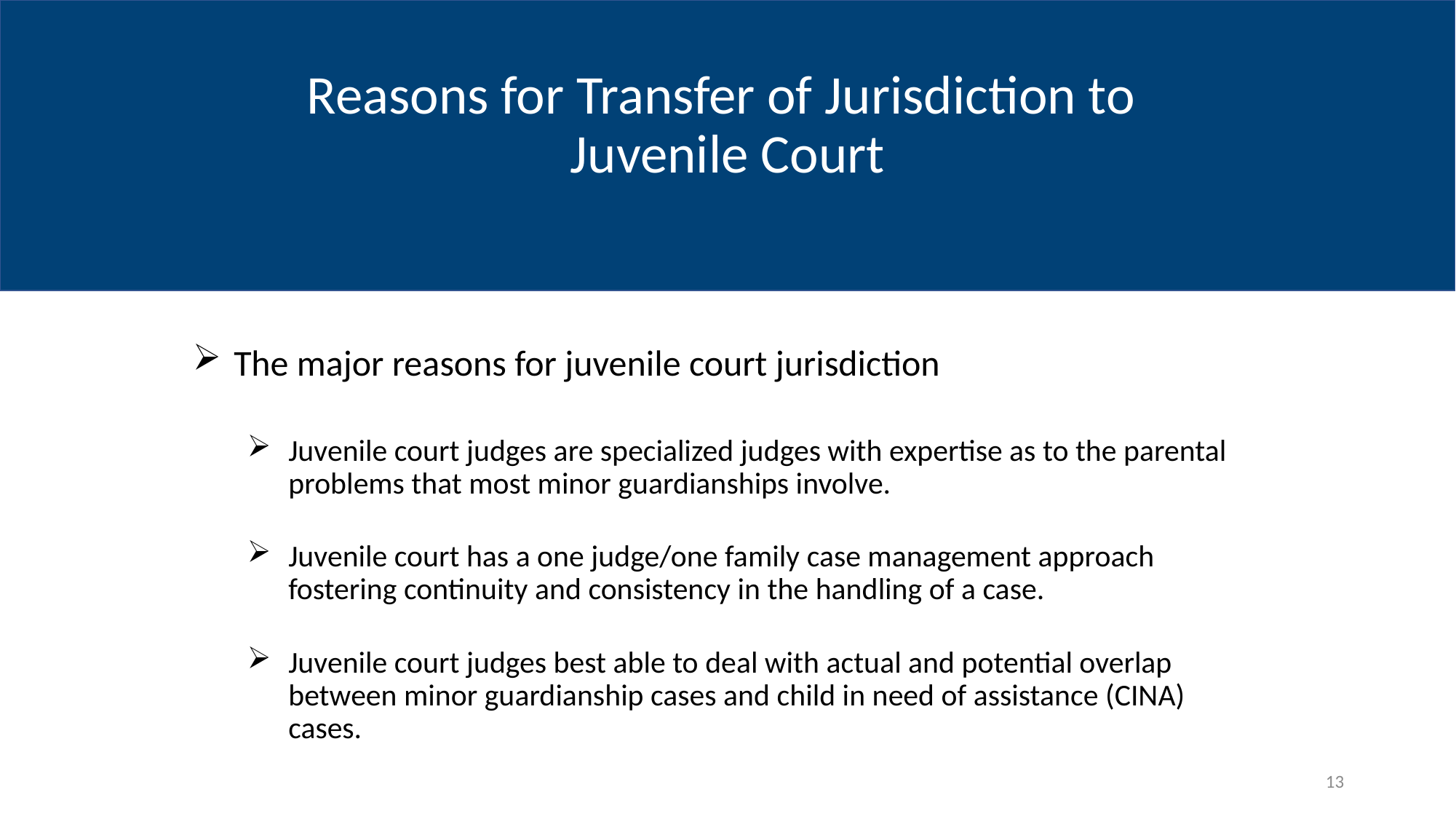

# Reasons for Transfer of Jurisdiction to Juvenile Court

The major reasons for juvenile court jurisdiction
Juvenile court judges are specialized judges with expertise as to the parental problems that most minor guardianships involve.
Juvenile court has a one judge/one family case management approach fostering continuity and consistency in the handling of a case.
Juvenile court judges best able to deal with actual and potential overlap between minor guardianship cases and child in need of assistance (CINA) cases.
13